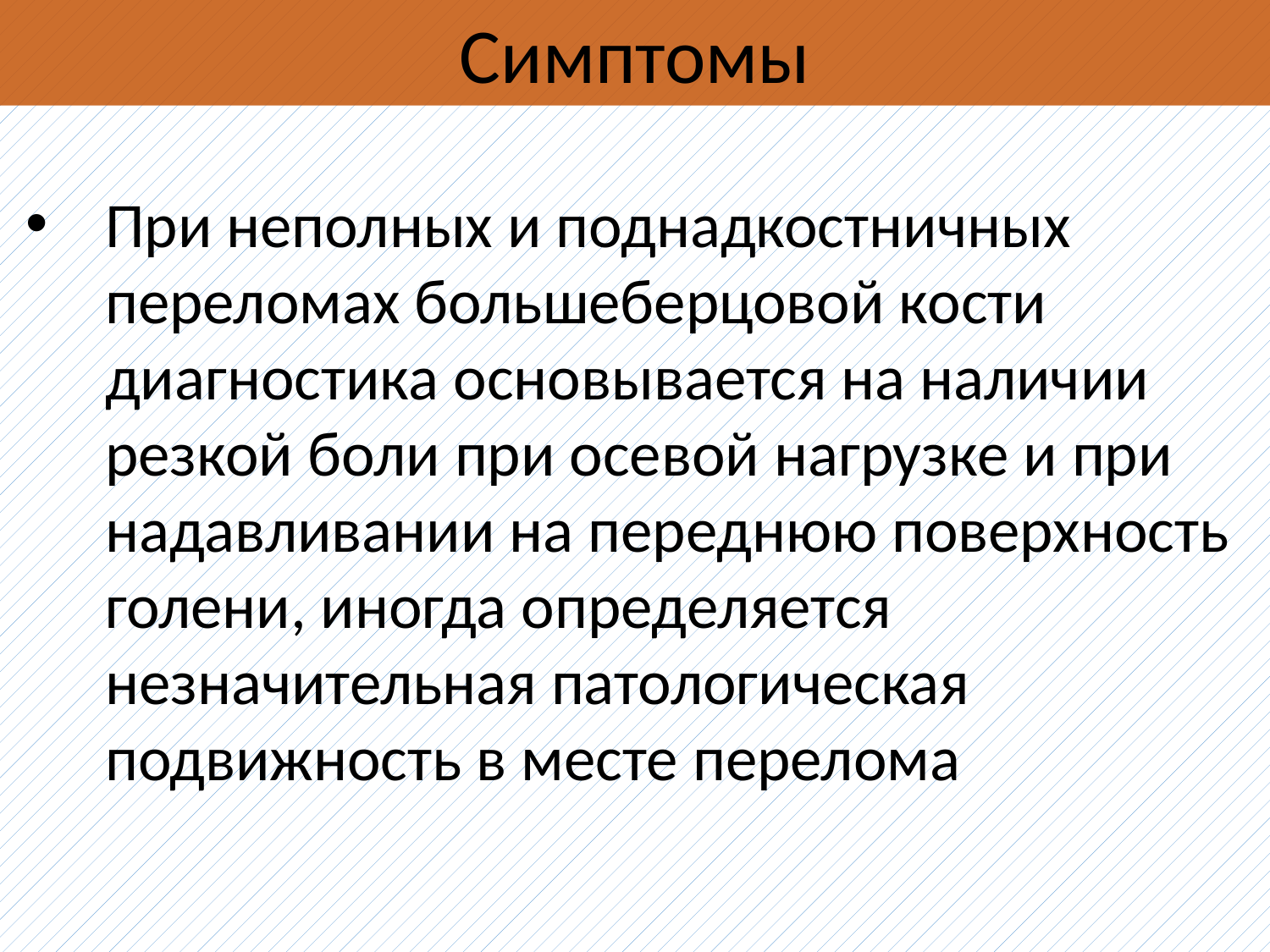

Симптомы
При неполных и поднадкостничных переломах большеберцовой кости диагностика основывается на наличии резкой боли при осевой нагрузке и при надавливании на переднюю поверхность голени, иногда определяется незначительная патологическая подвижность в месте перелома